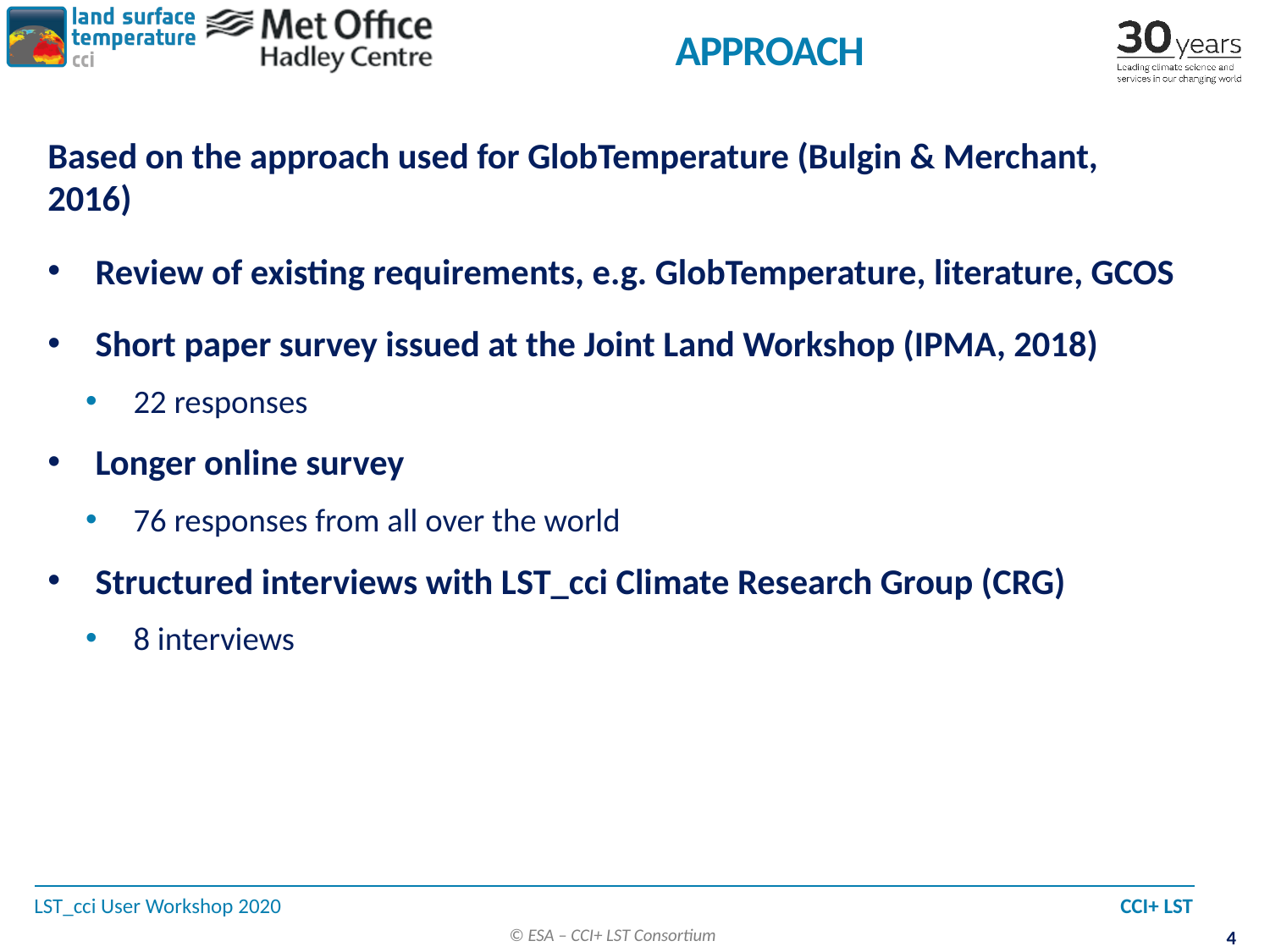

# Approach
Based on the approach used for GlobTemperature (Bulgin & Merchant, 2016)
Review of existing requirements, e.g. GlobTemperature, literature, GCOS
Short paper survey issued at the Joint Land Workshop (IPMA, 2018)
22 responses
Longer online survey
76 responses from all over the world
Structured interviews with LST_cci Climate Research Group (CRG)
8 interviews